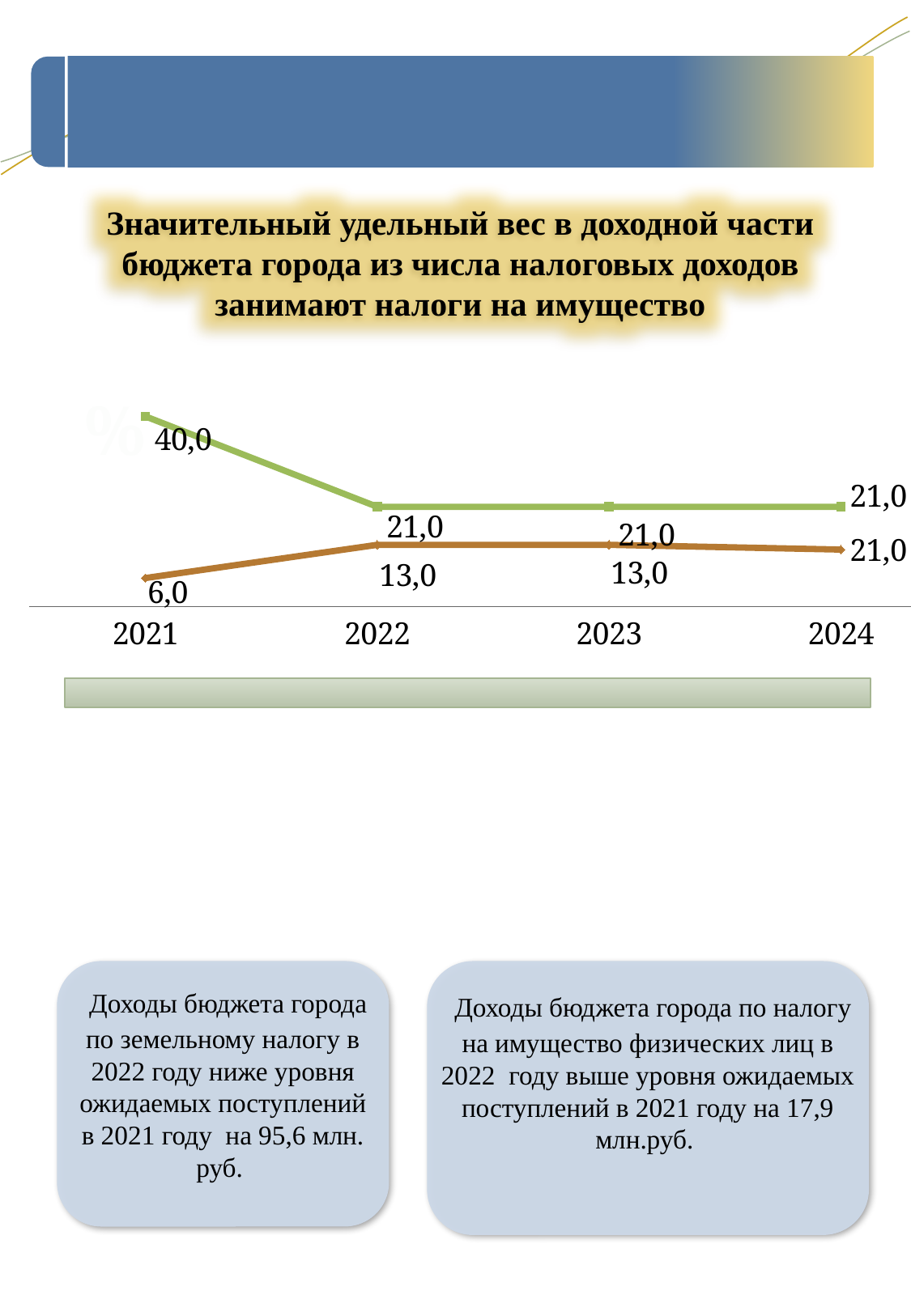

Значительный удельный вес в доходной части бюджета города из числа налоговых доходов занимают налоги на имущество
%

### Chart

| Category | Земельный налог | Налог на имущество физических лиц |
|---|---|---|
| 2021 | 40.0 | 6.0 |
| 2022 | 21.0 | 13.0 |
| 2023 | 21.0 | 13.0 |
| 2024 | 21.0 | 12.0 |
 Доходы бюджета города по земельному налогу в 2022 году ниже уровня ожидаемых поступлений в 2021 году  на 95,6 млн. руб.

 Доходы бюджета города по налогу на имущество физических лиц в 2022  году выше уровня ожидаемых поступлений в 2021 году на 17,9 млн.руб.